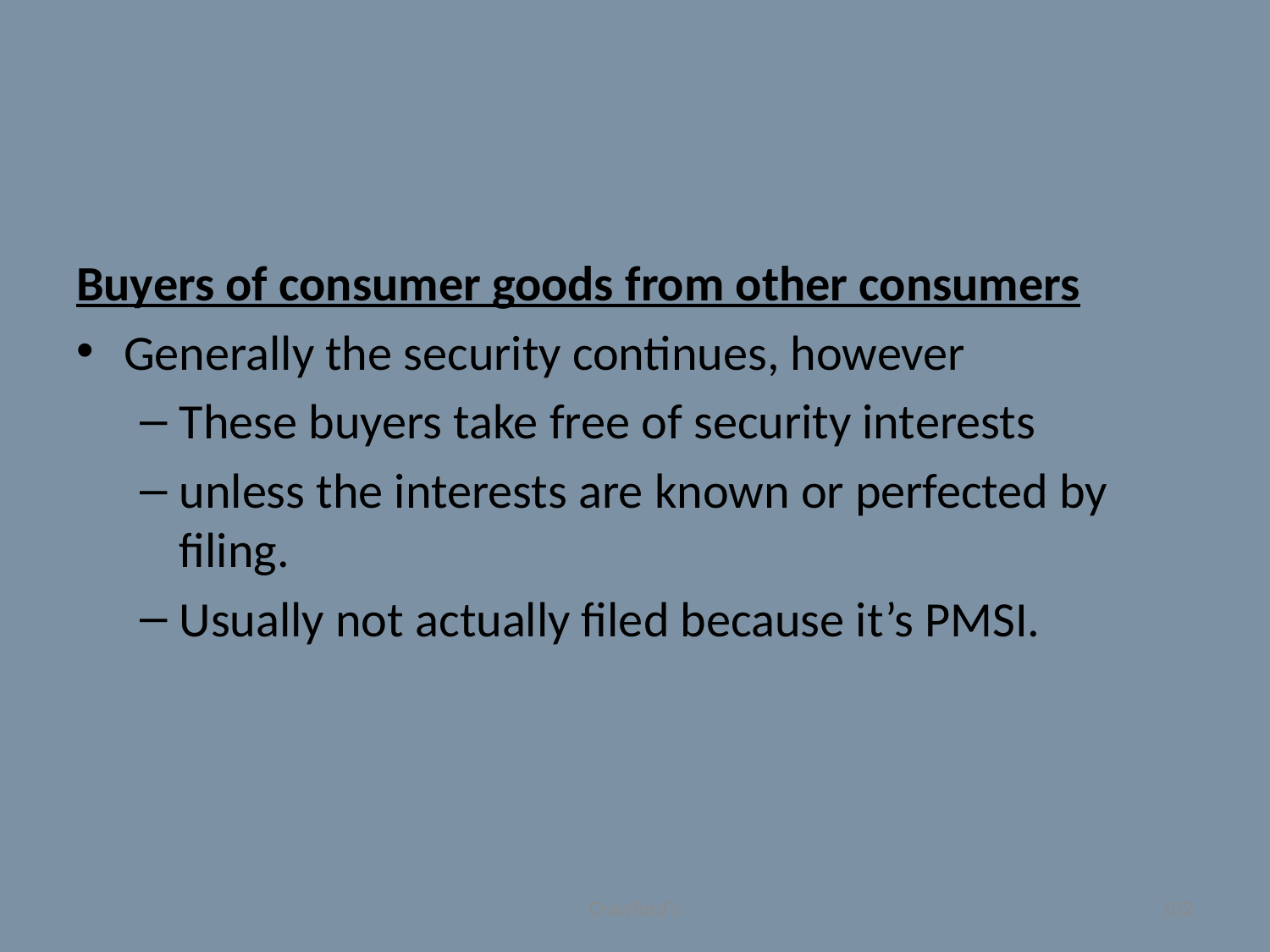

#
Buyers of consumer goods from other consumers
Generally the security continues, however
These buyers take free of security interests
unless the interests are known or perfected by filing.
Usually not actually filed because it’s PMSI.

Crawford's
102